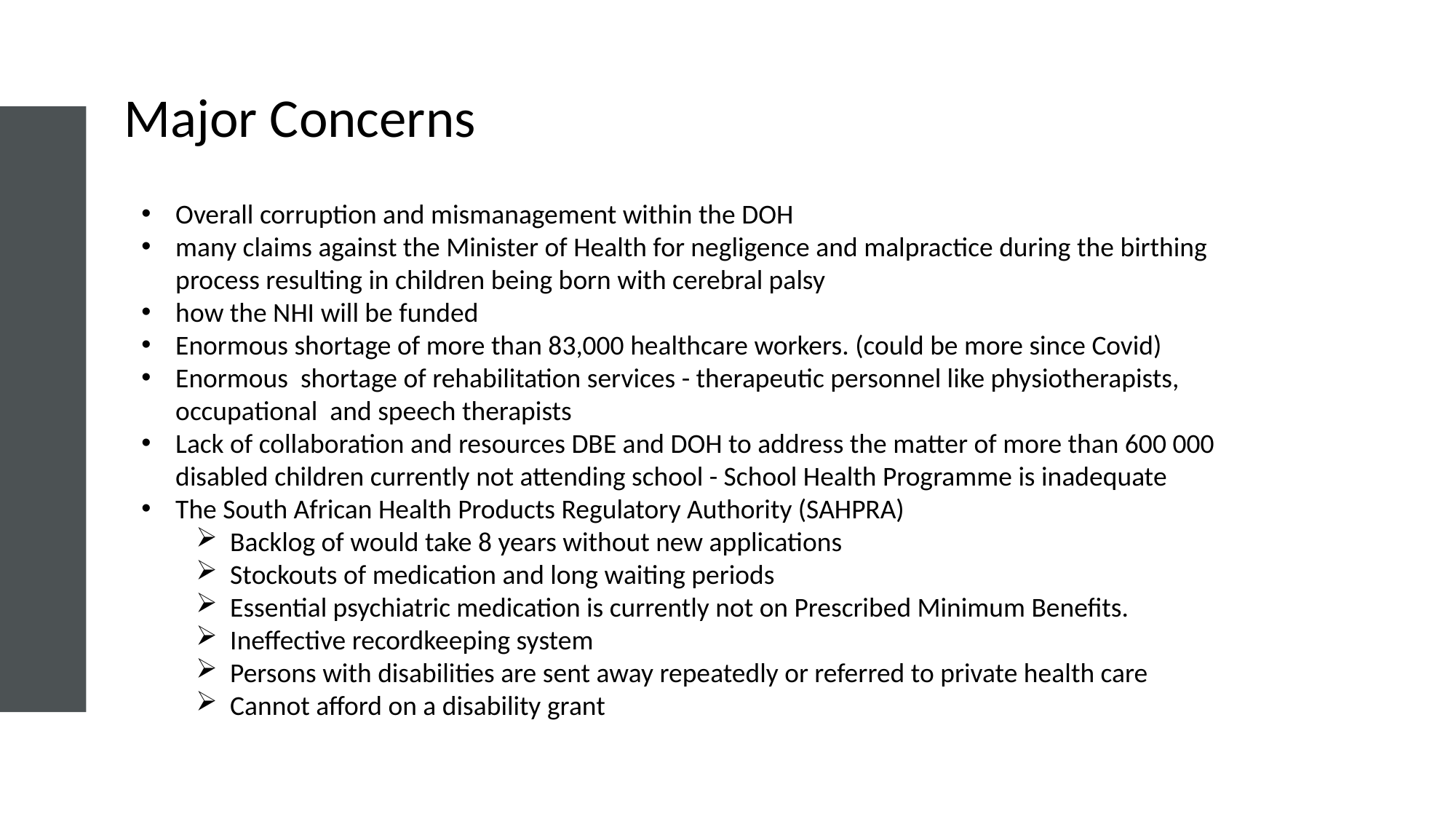

Major Concerns

Overall corruption and mismanagement within the DOH
many claims against the Minister of Health for negligence and malpractice during the birthing process resulting in children being born with cerebral palsy
how the NHI will be funded
Enormous shortage of more than 83,000 healthcare workers. (could be more since Covid)
Enormous  shortage of rehabilitation services - therapeutic personnel like physiotherapists, occupational  and speech therapists
Lack of collaboration and resources DBE and DOH to address the matter of more than 600 000 disabled children currently not attending school - School Health Programme is inadequate
The South African Health Products Regulatory Authority (SAHPRA)
Backlog of would take 8 years without new applications
Stockouts of medication and long waiting periods
Essential psychiatric medication is currently not on Prescribed Minimum Benefits.
Ineffective recordkeeping system
Persons with disabilities are sent away repeatedly or referred to private health care
Cannot afford on a disability grant